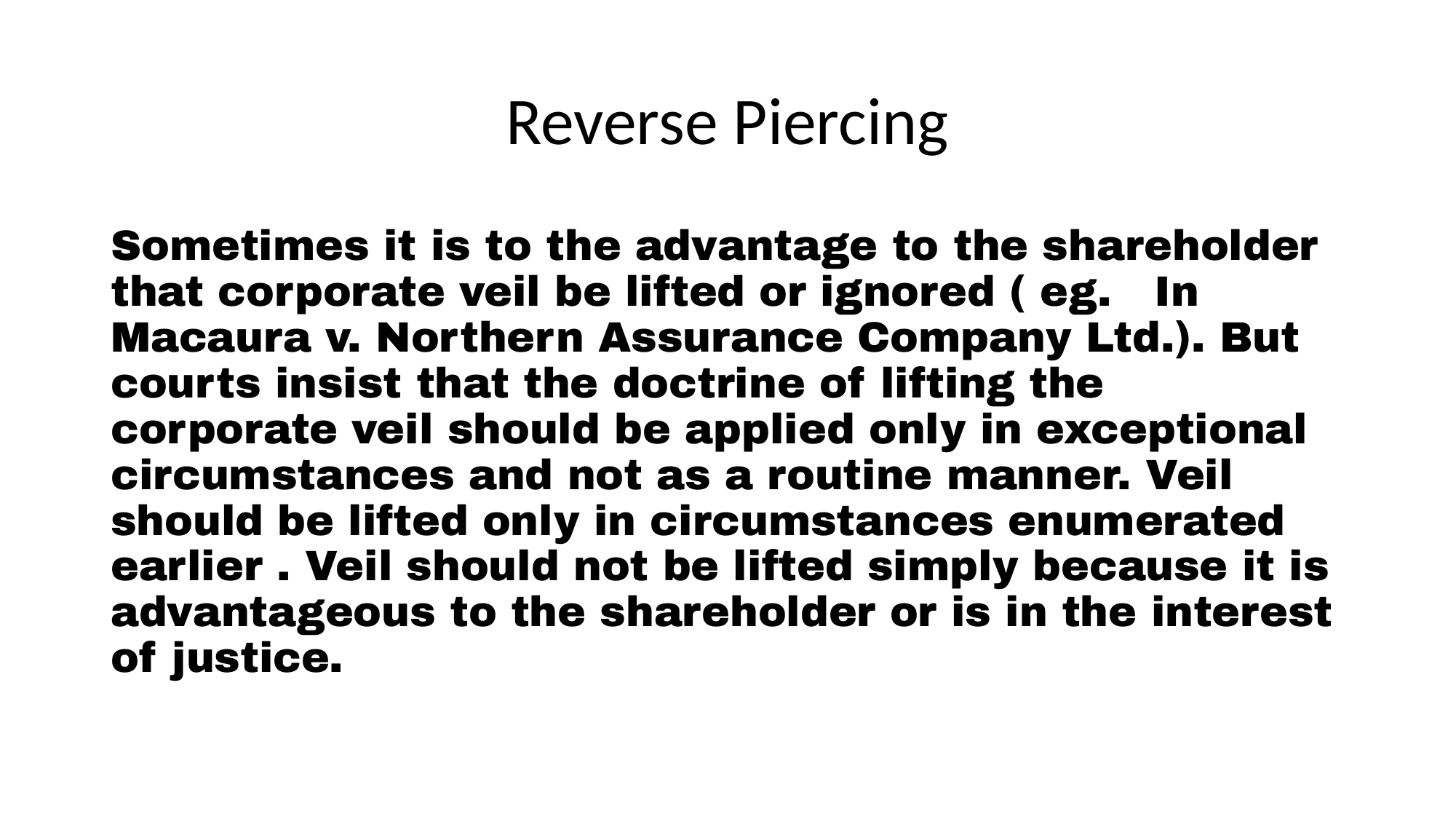

# Reverse Piercing
Sometimes it is to the advantage to the shareholder that corporate veil be lifted or ignored ( eg.   In Macaura v. Northern Assurance Company Ltd.). But courts insist that the doctrine of lifting the corporate veil should be applied only in exceptional circumstances and not as a routine manner. Veil should be lifted only in circumstances enumerated earlier . Veil should not be lifted simply because it is advantageous to the shareholder or is in the interest of justice.